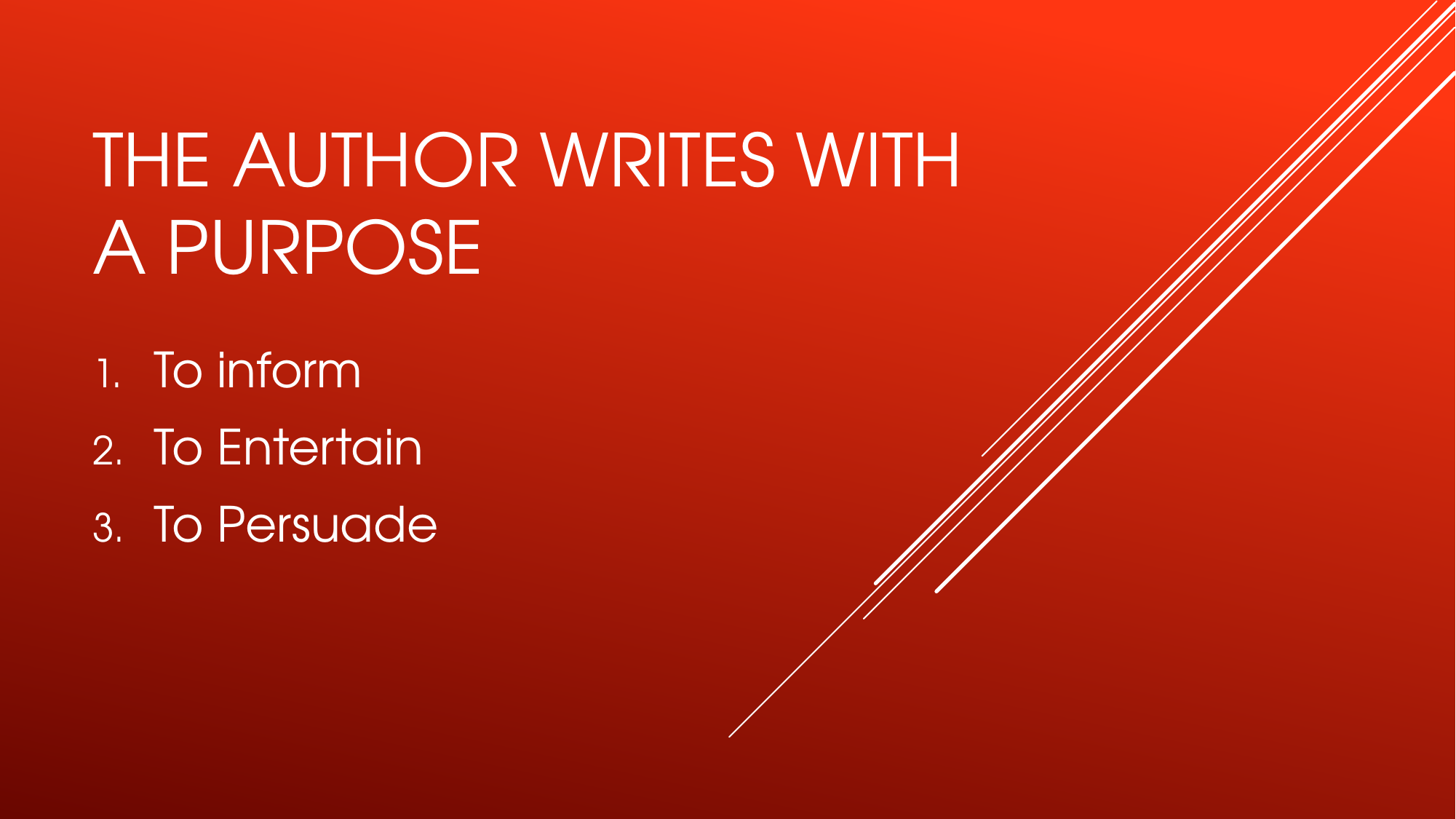

# The author writes with a purpose
To inform
To Entertain
To Persuade